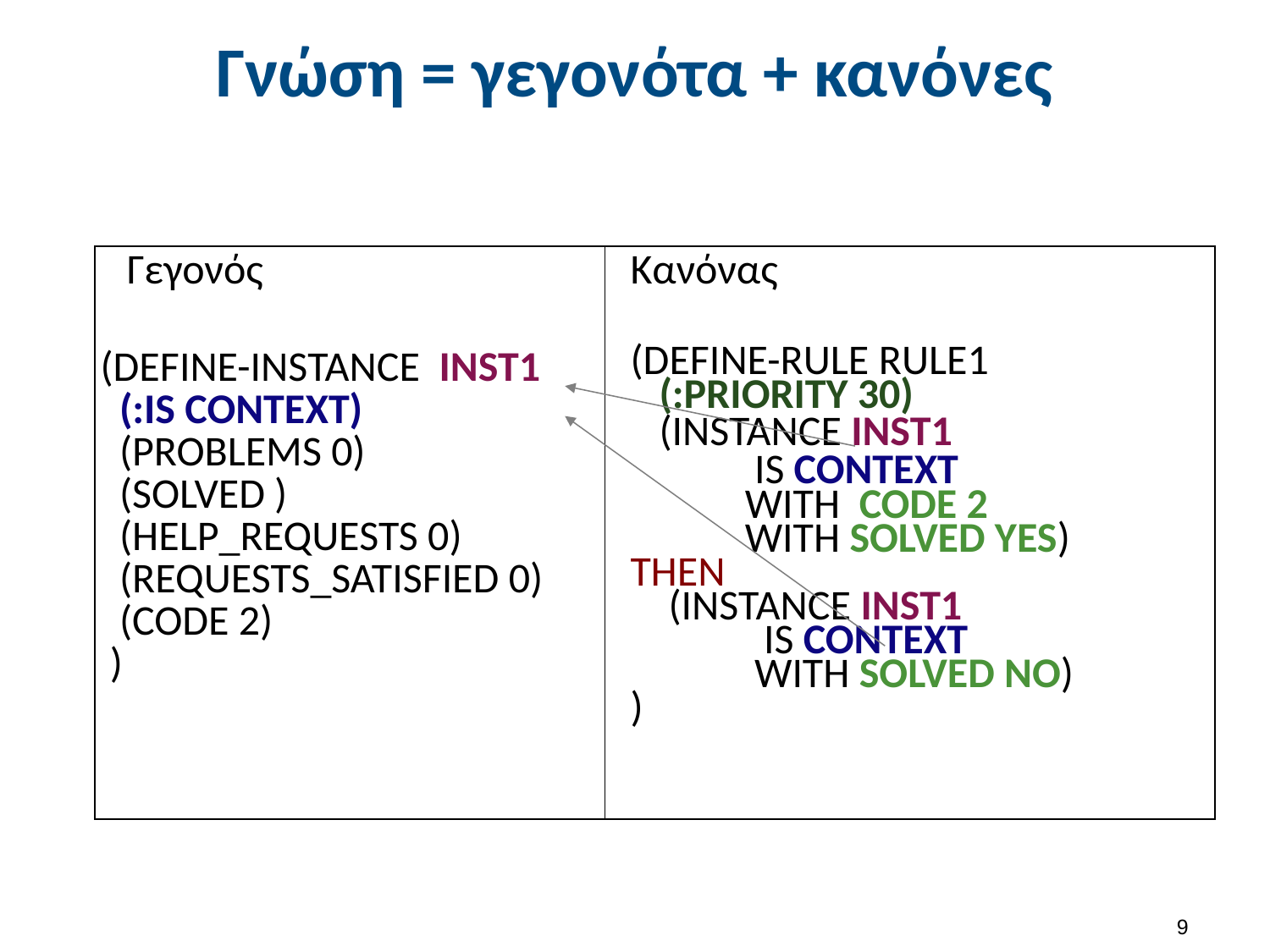

# Γνώση = γεγονότα + κανόνες
| Γεγονός (DEFINE-INSTANCE INST1 (:IS CONTEXT) (PROBLEMS 0) (SOLVED ) (HELP\_REQUESTS 0) (REQUESTS\_SATISFIED 0) (CODE 2) ) | Κανόνας (DEFINE-RULE RULE1 (:PRIORITY 30) (INSTANCE INST1 IS CONTEXT WITH CODE 2 WITH SOLVED YES) THEN (INSTANCE INST1 IS CONTEXT WITH SOLVED NO) ) |
| --- | --- |

9